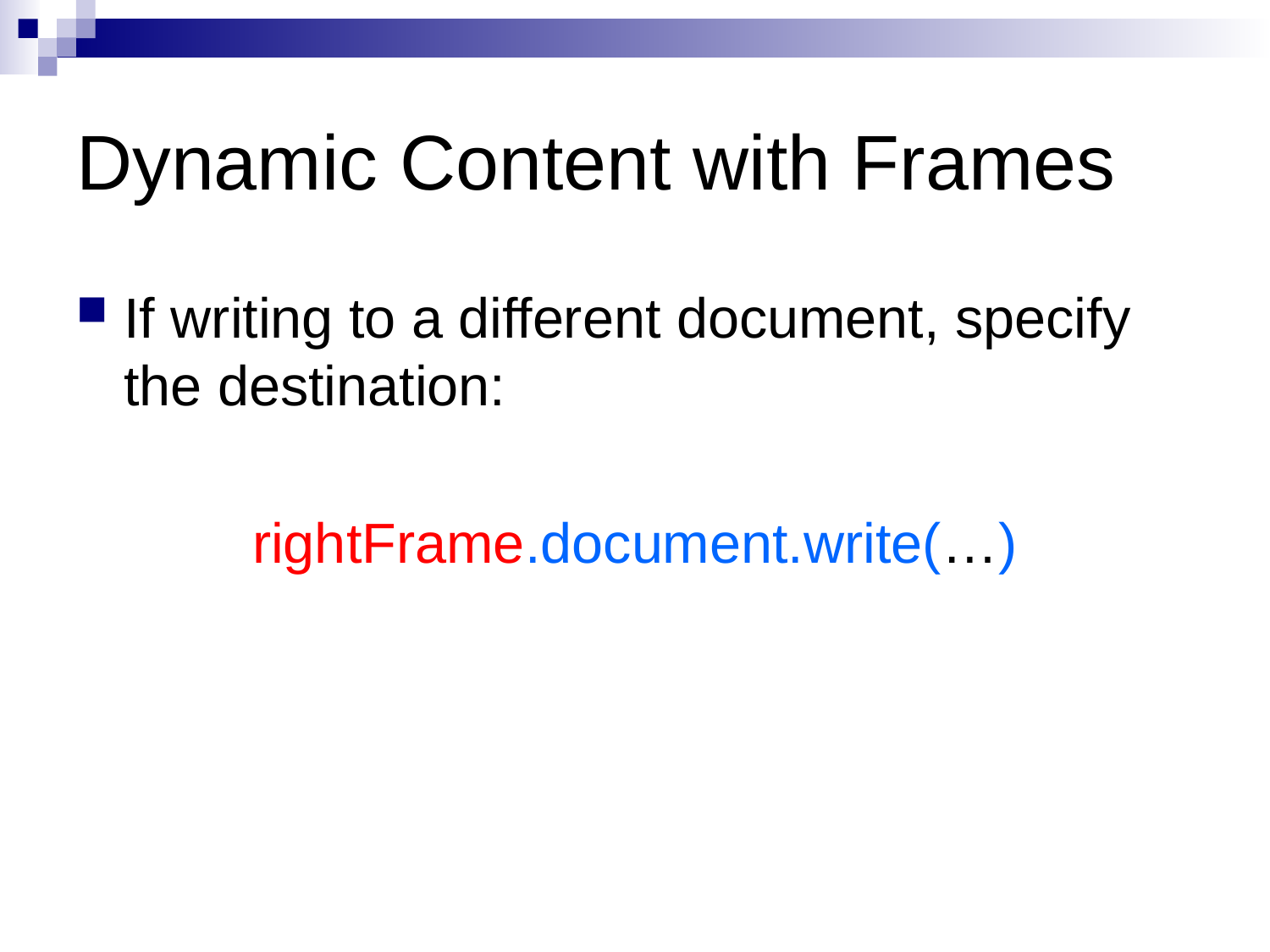

# Dynamic Content with Frames
If writing to a different document, specify the destination:

rightFrame.document.write(…)